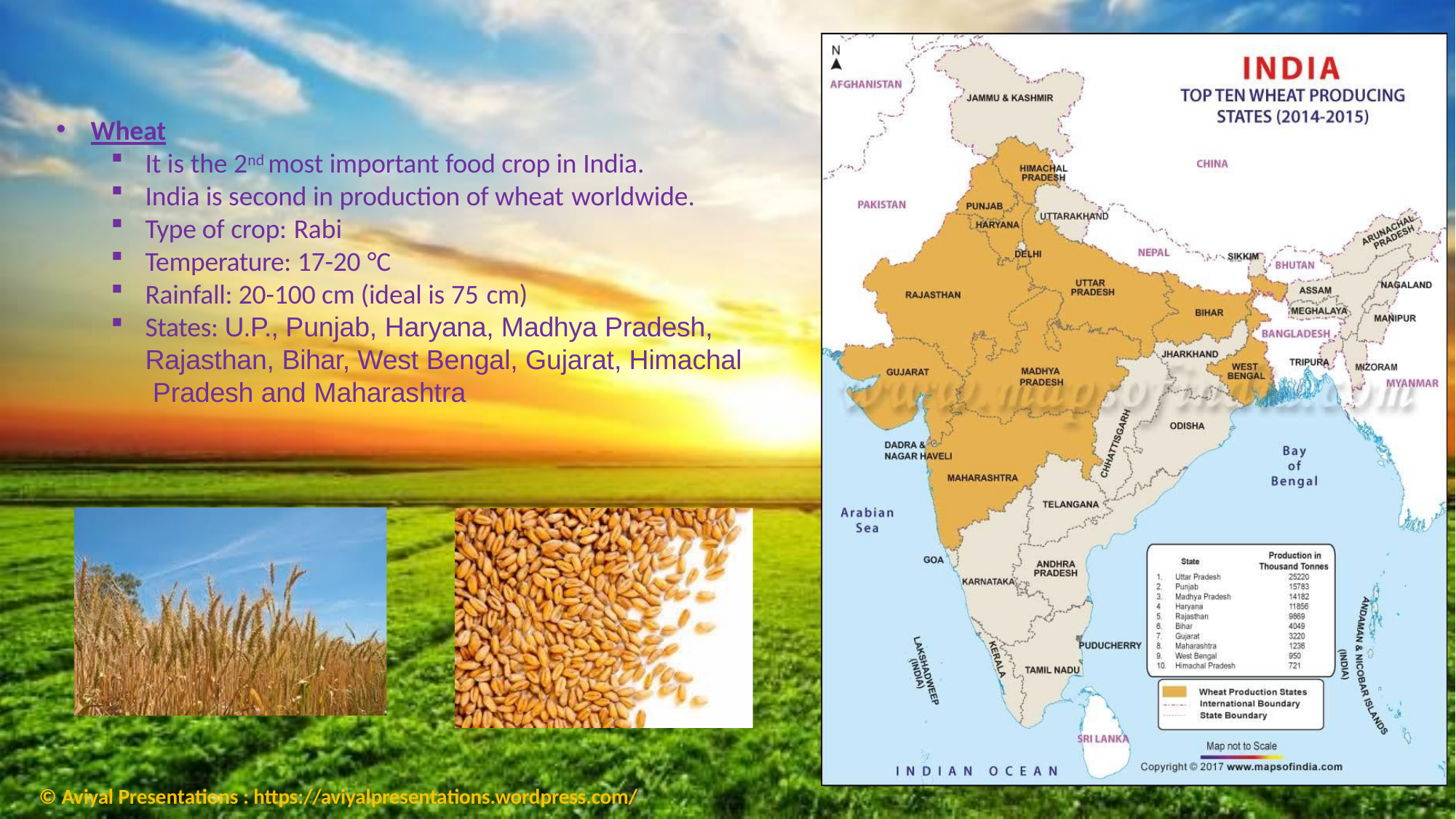

Wheat
It is the 2nd most important food crop in India.
India is second in production of wheat worldwide.
Type of crop: Rabi
Temperature: 17-20 °C
Rainfall: 20-100 cm (ideal is 75 cm)
States: U.P., Punjab, Haryana, Madhya Pradesh,  Rajasthan, Bihar, West Bengal, Gujarat, Himachal  Pradesh and Maharashtra

© Aviyal Presentations : https://aviyalpresentations.wordpress.com/